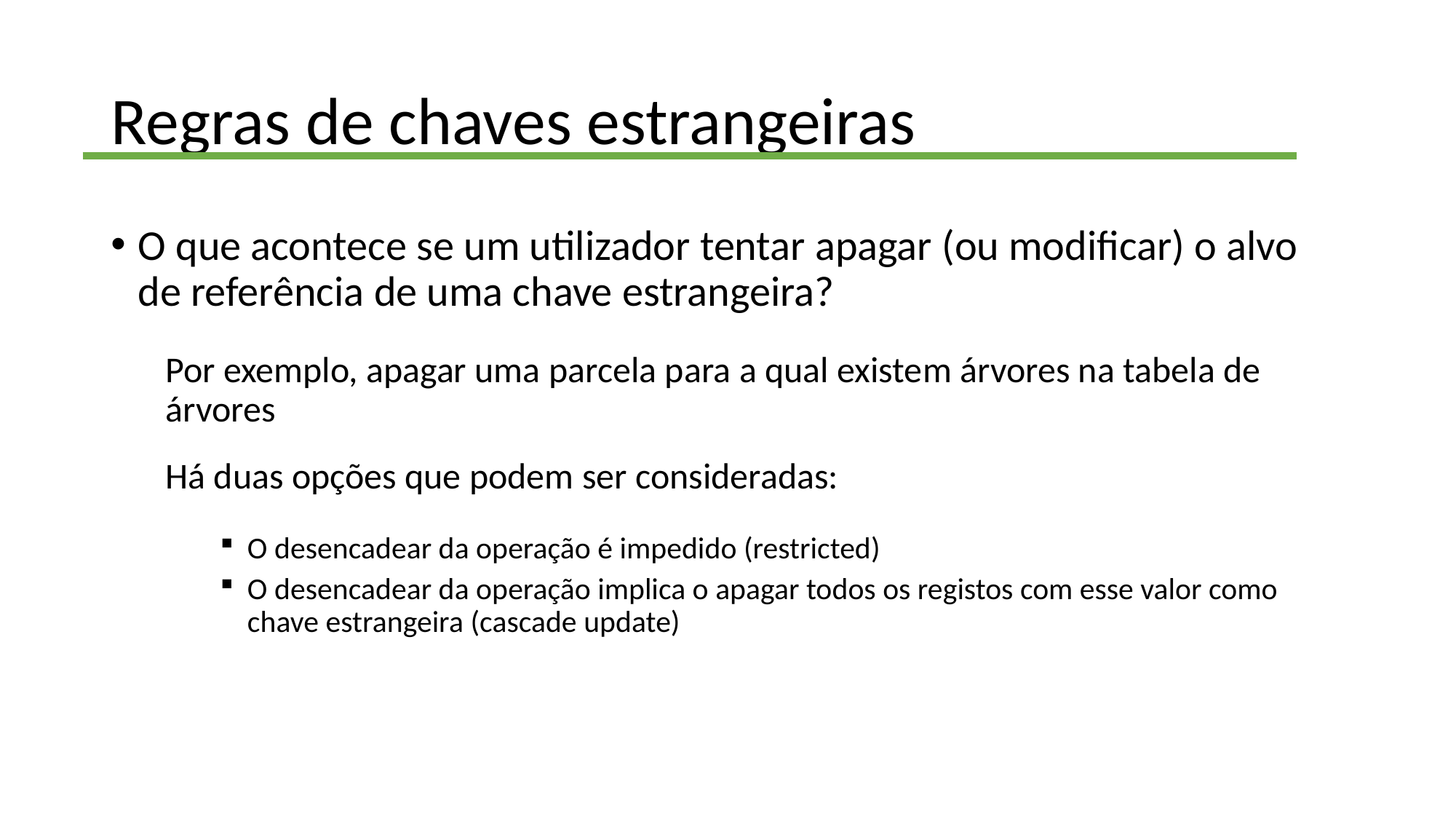

# Regras de chaves estrangeiras
O que acontece se um utilizador tentar apagar (ou modificar) o alvo de referência de uma chave estrangeira?

Por exemplo, apagar uma parcela para a qual existem árvores na tabela de árvores

Há duas opções que podem ser consideradas:

O desencadear da operação é impedido (restricted)
O desencadear da operação implica o apagar todos os registos com esse valor como chave estrangeira (cascade update)